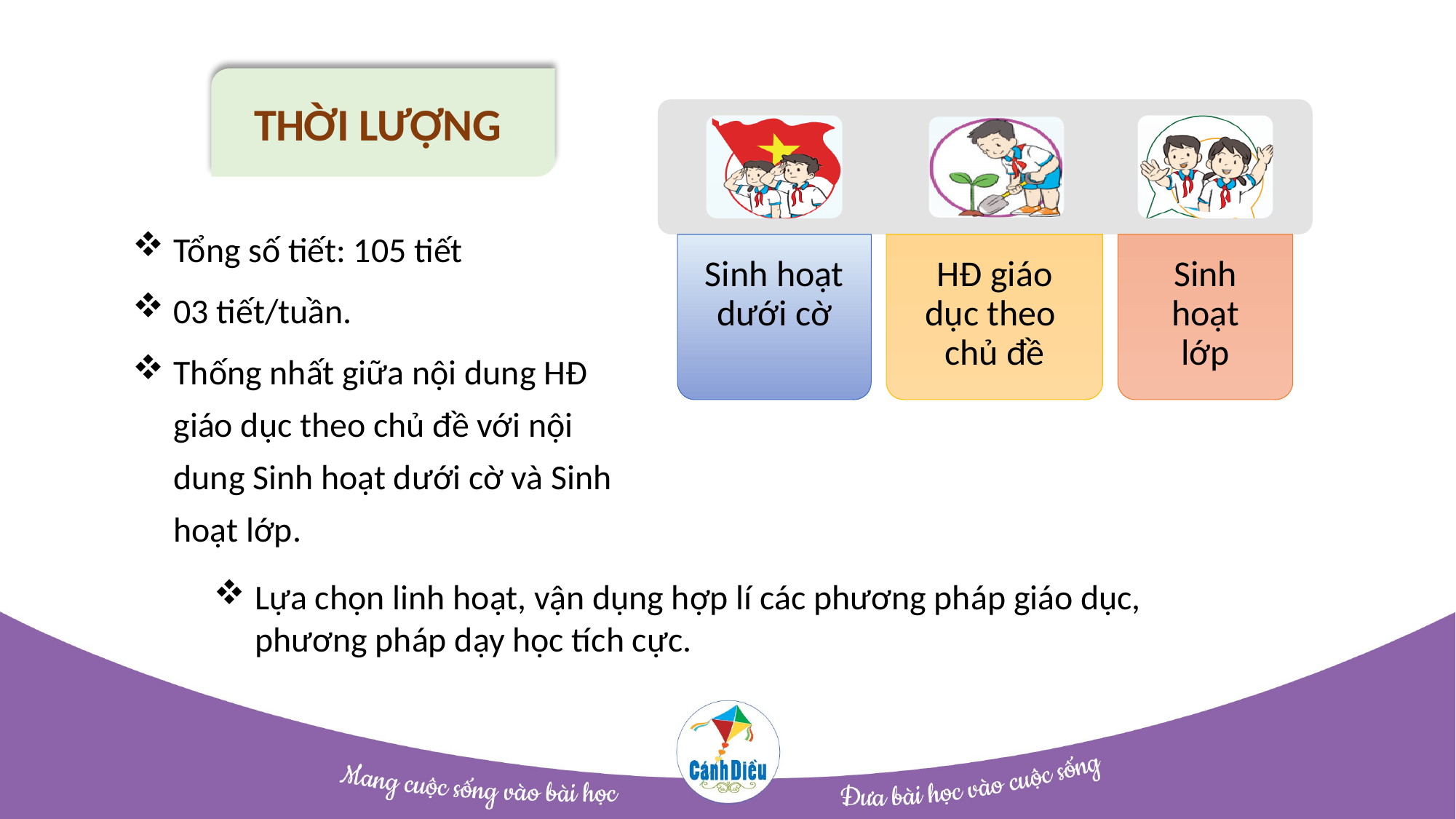

THỜI LƯỢNG

Tổng số tiết: 105 tiết
03 tiết/tuần.
Thống nhất giữa nội dung HĐ giáo dục theo chủ đề với nội dung Sinh hoạt dưới cờ và Sinh hoạt lớp.
Sinh hoạt dưới cờ
HĐ giáo dục theo
chủ đề
Sinh hoạt lớp
Lựa chọn linh hoạt, vận dụng hợp lí các phương pháp giáo dục, phương pháp dạy học tích cực.